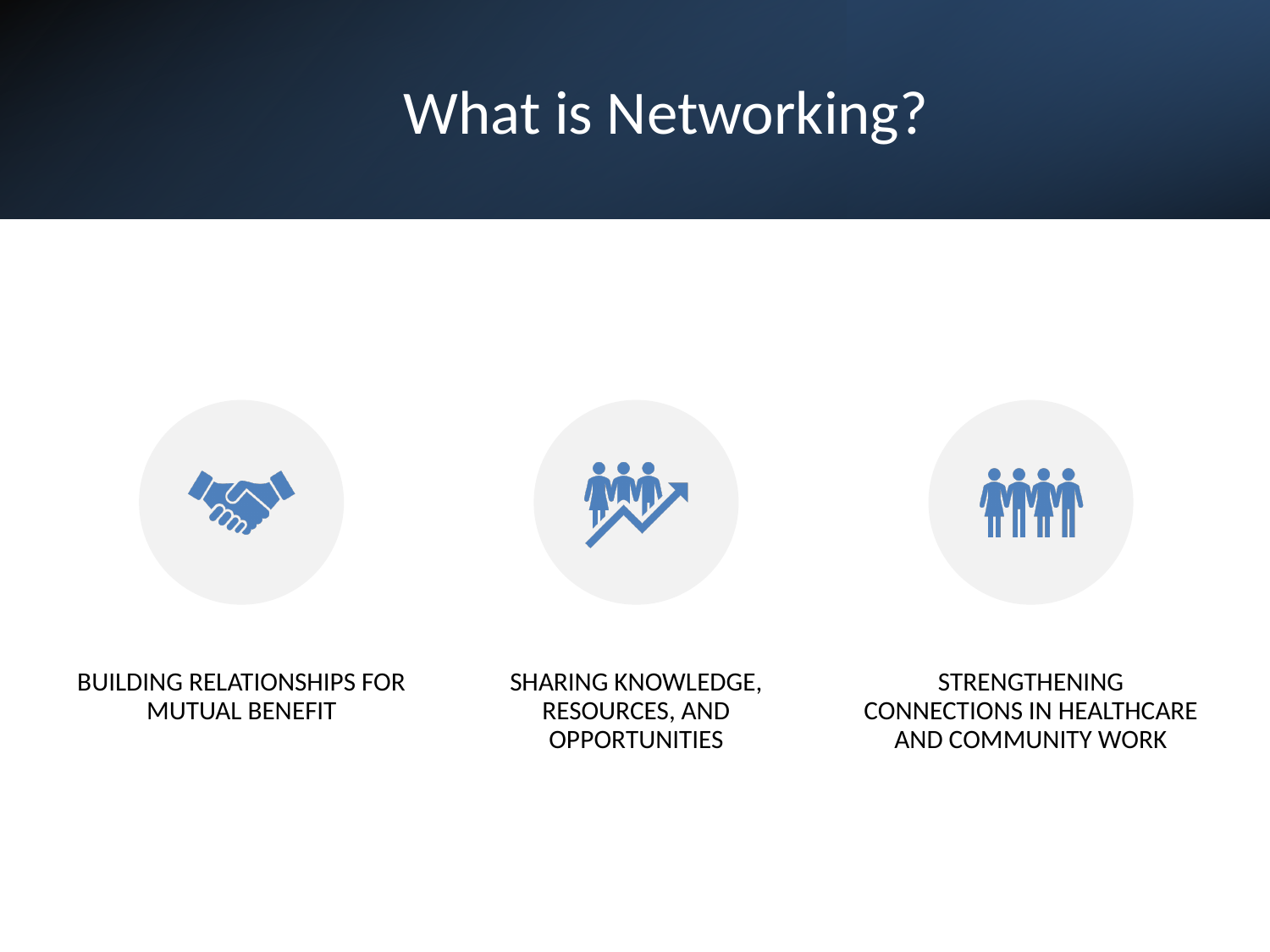

# What is Networking?
Building relationships for mutual benefit
Sharing knowledge, resources, and opportunities
Strengthening connections in healthcare and community work